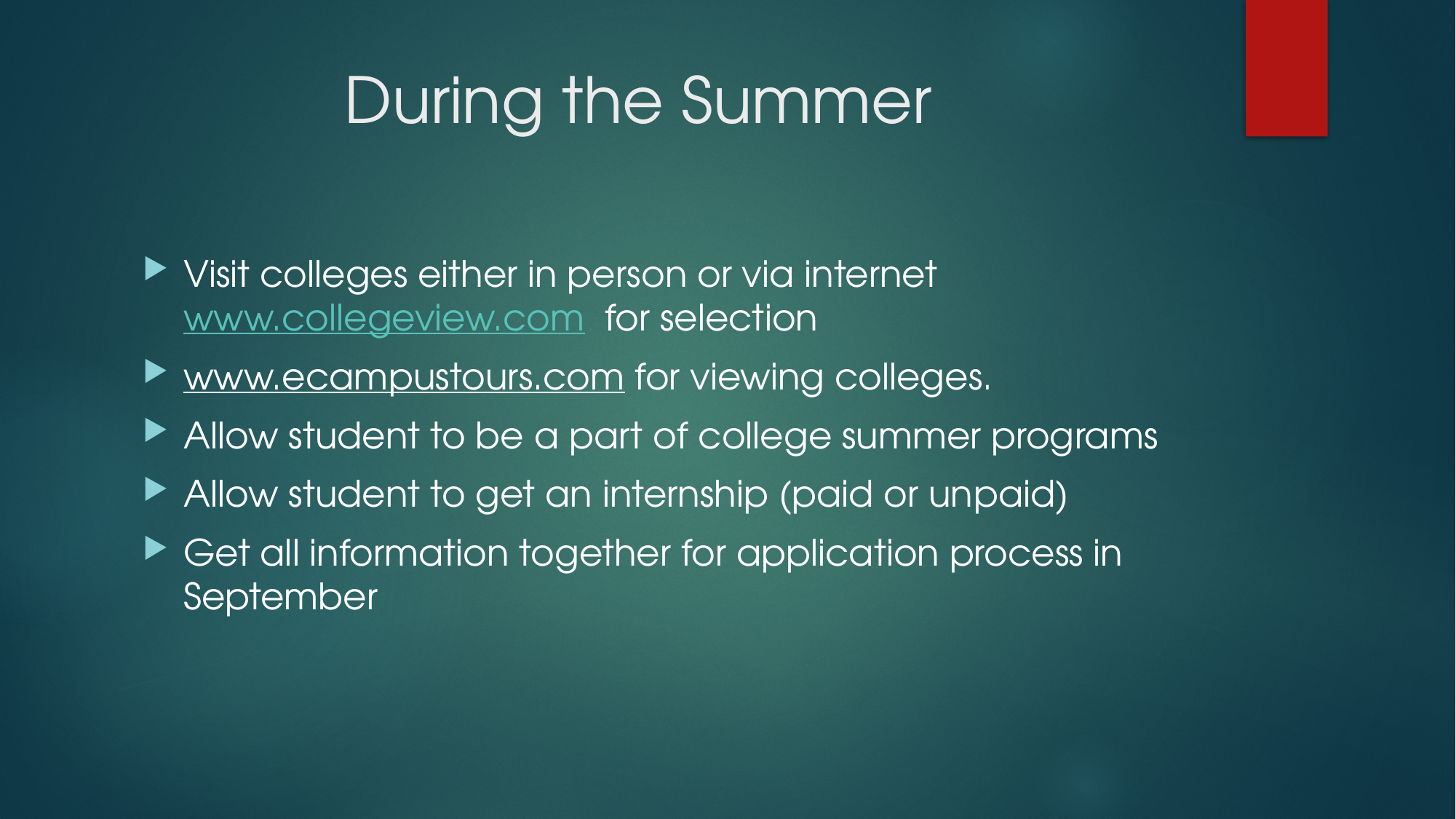

# During the Summer
Visit colleges either in person or via internet  www.collegeview.com  for selection
www.ecampustours.com for viewing colleges.
Allow student to be a part of college summer programs
Allow student to get an internship (paid or unpaid)
Get all information together for application process in September